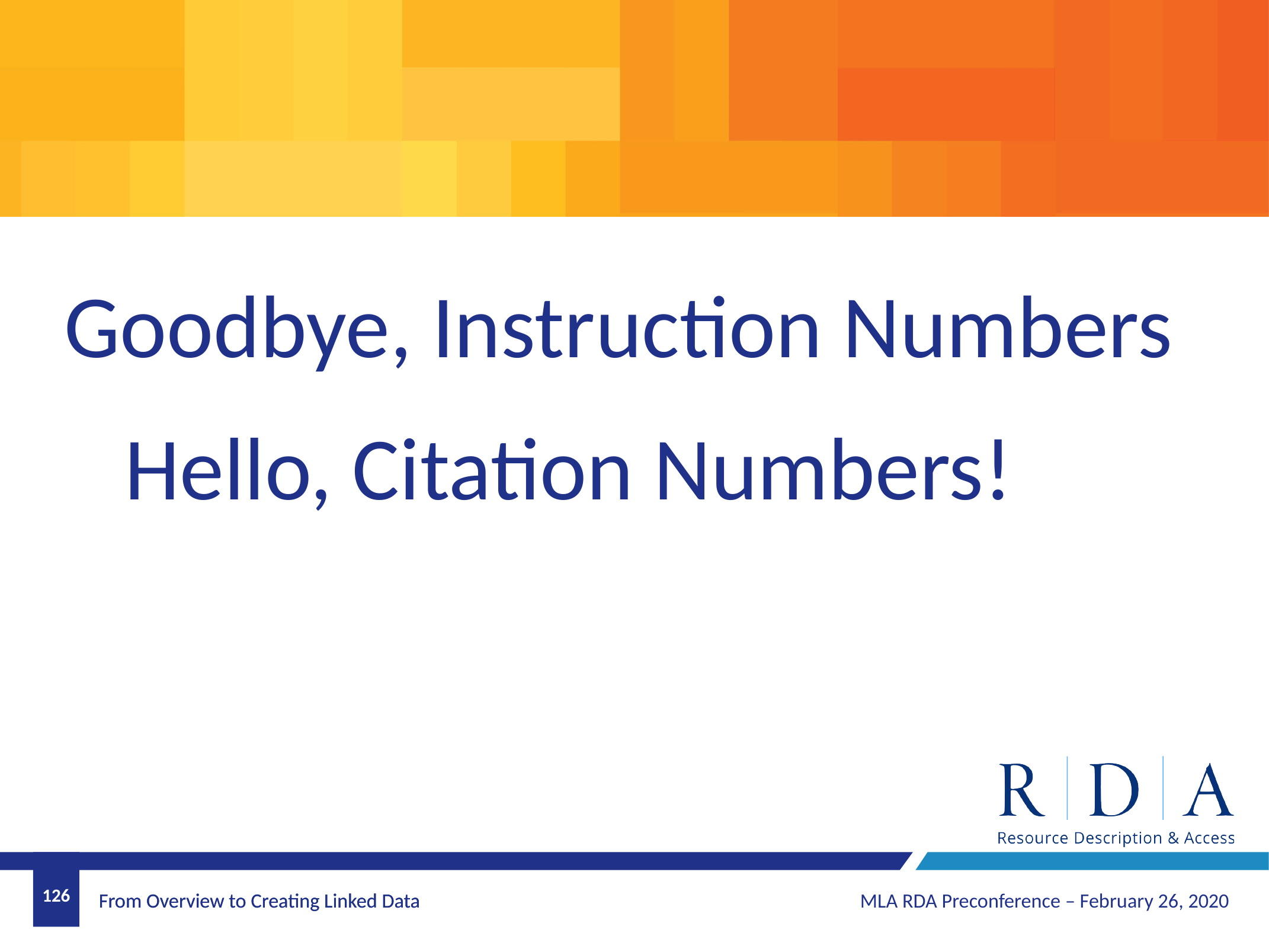

Goodbye, Instruction Numbers
   Hello, Citation Numbers!
MLA RDA Preconference – February 26, 2020